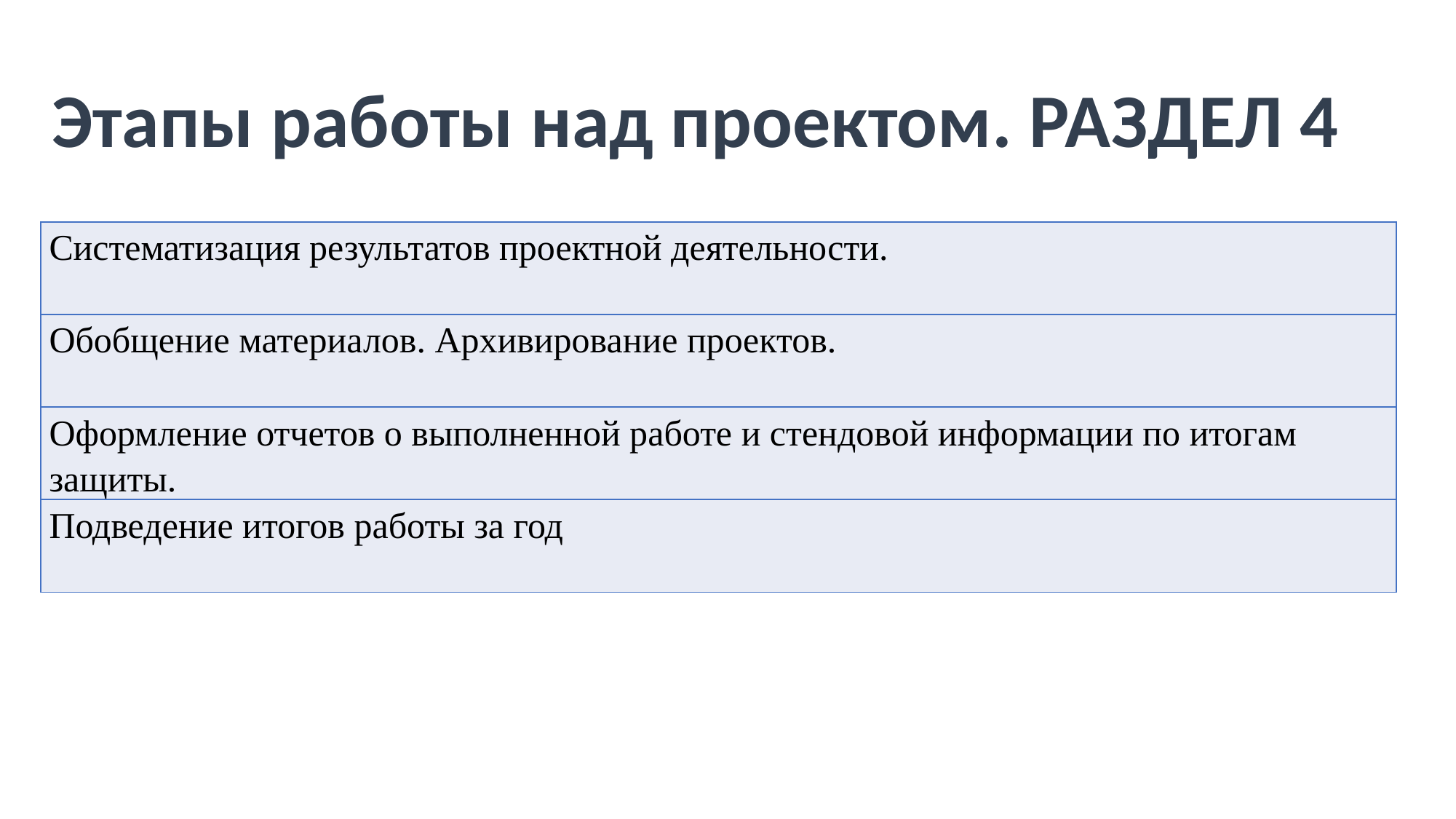

# Этапы работы над проектом. РАЗДЕЛ 4
| Систематизация результатов проектной деятельности. |
| --- |
| Обобщение материалов. Архивирование проектов. |
| Оформление отчетов о выполненной работе и стендовой информации по итогам защиты. |
| Подведение итогов работы за год |